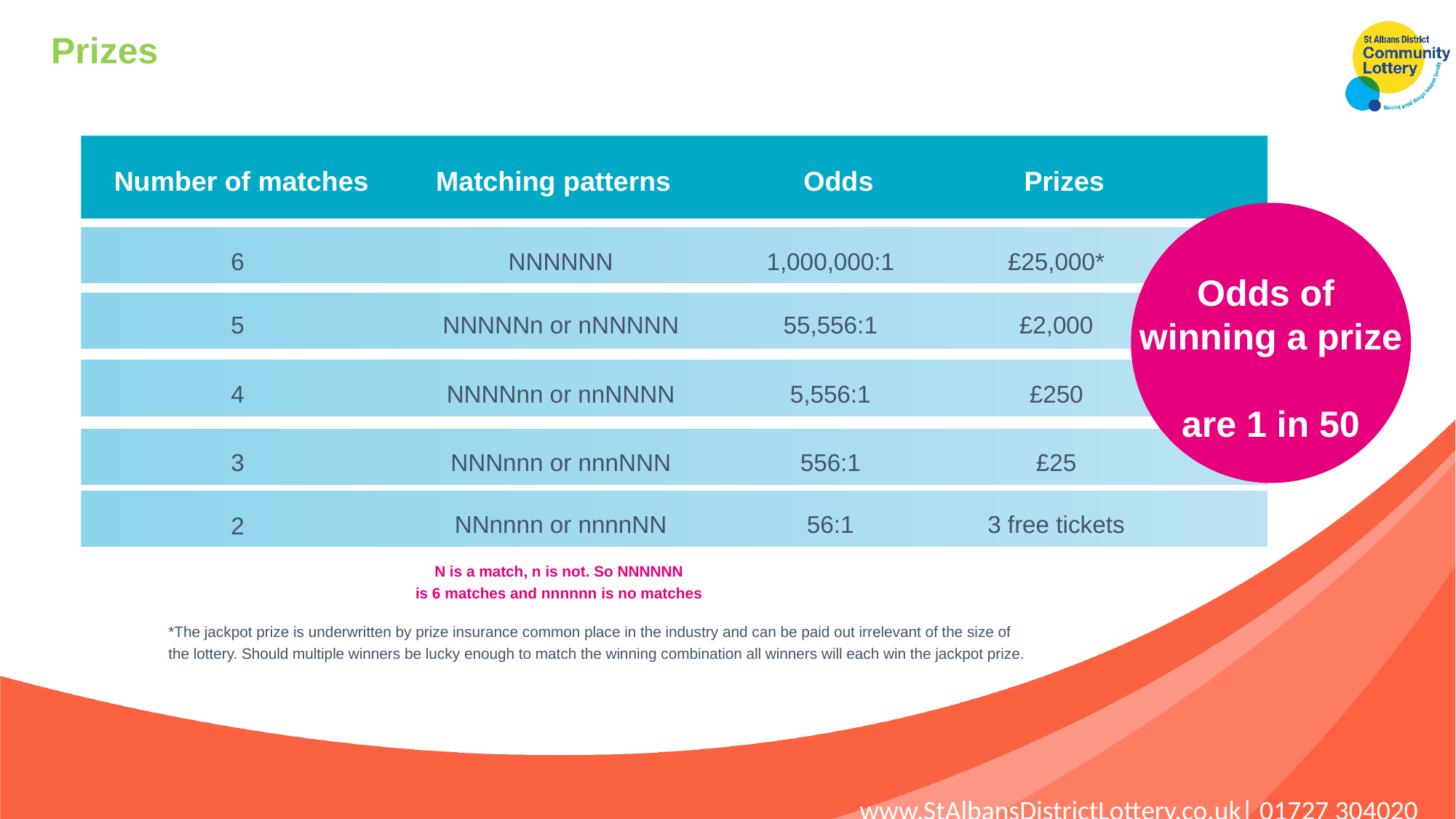

Prizes

Number of matches
Matching patterns
Odds
Prizes

6
NNNNNN
1,000,000:1
£25,000*
Odds of
winning a prize
are 1 in 50

5
NNNNNn or nNNNNN
55,556:1
£2,000

4
NNNNnn or nnNNNN
5,556:1
£250

3
NNNnnn or nnnNNN
556:1
£25

NNnnnn or nnnnNN
56:1
3 free tickets
2
N is a match, n is not. So NNNNNN
is 6 matches and nnnnnn is no matches
*The jackpot prize is underwritten by prize insurance common place in the industry and can be paid out irrelevant of the size of the lottery. Should multiple winners be lucky enough to match the winning combination all winners will each win the jackpot prize.